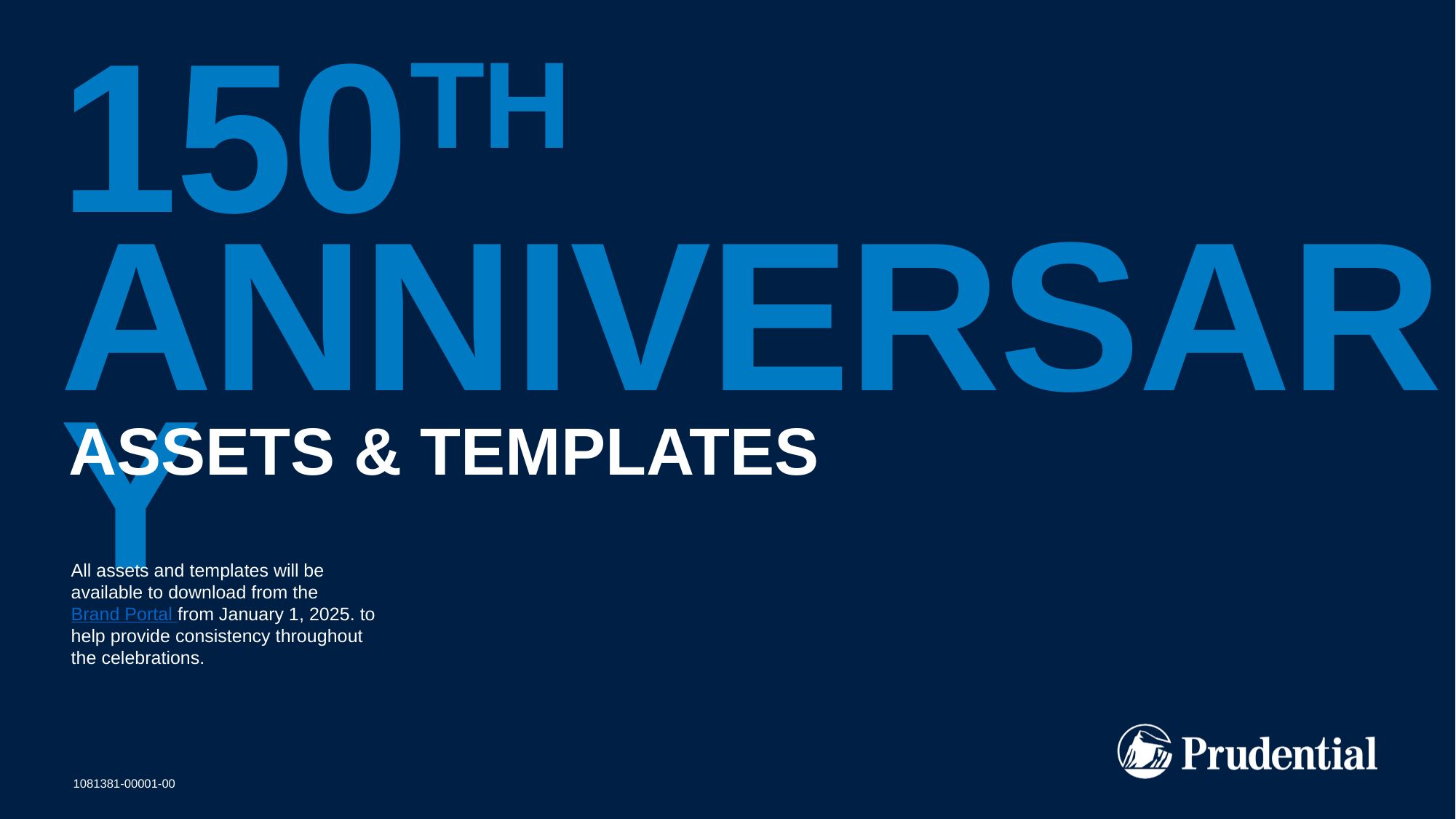

# 150TH ANNIVERSARY
ASSETS & TEMPLATES
All assets and templates will be available to download from the Brand Portal from January 1, 2025. to help provide consistency throughout the celebrations.
1081381-00001-00